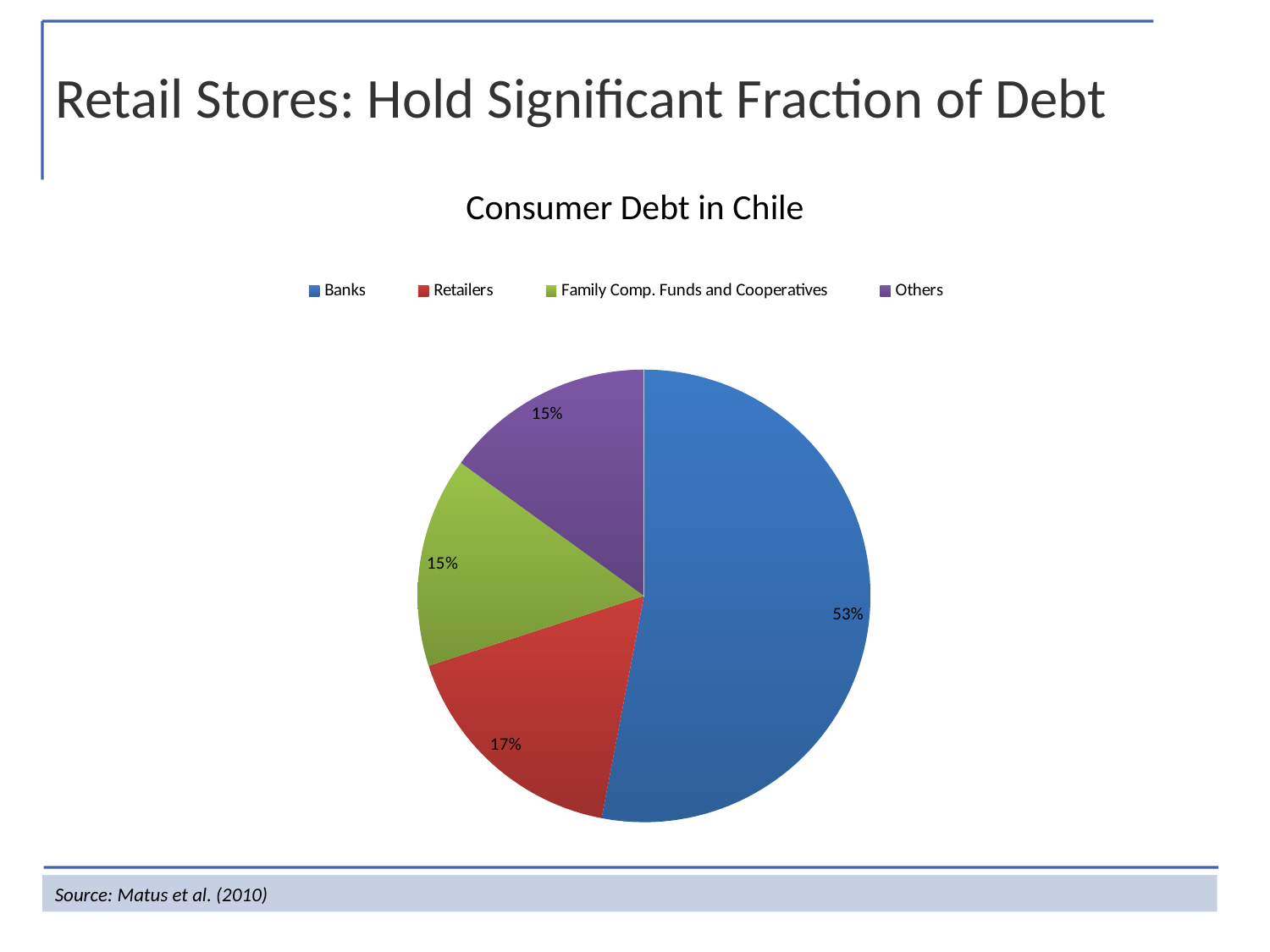

Retail Stores: Hold Significant Fraction of Debt
Consumer Debt in Chile

### Chart

| Category |  |
|---|---|
| Banks | 0.53 |
| Retailers | 0.17 |
| Family Comp. Funds and Cooperatives | 0.15000000000000024 |
| Others | 0.15000000000000024 |
Source: Matus et al. (2010)